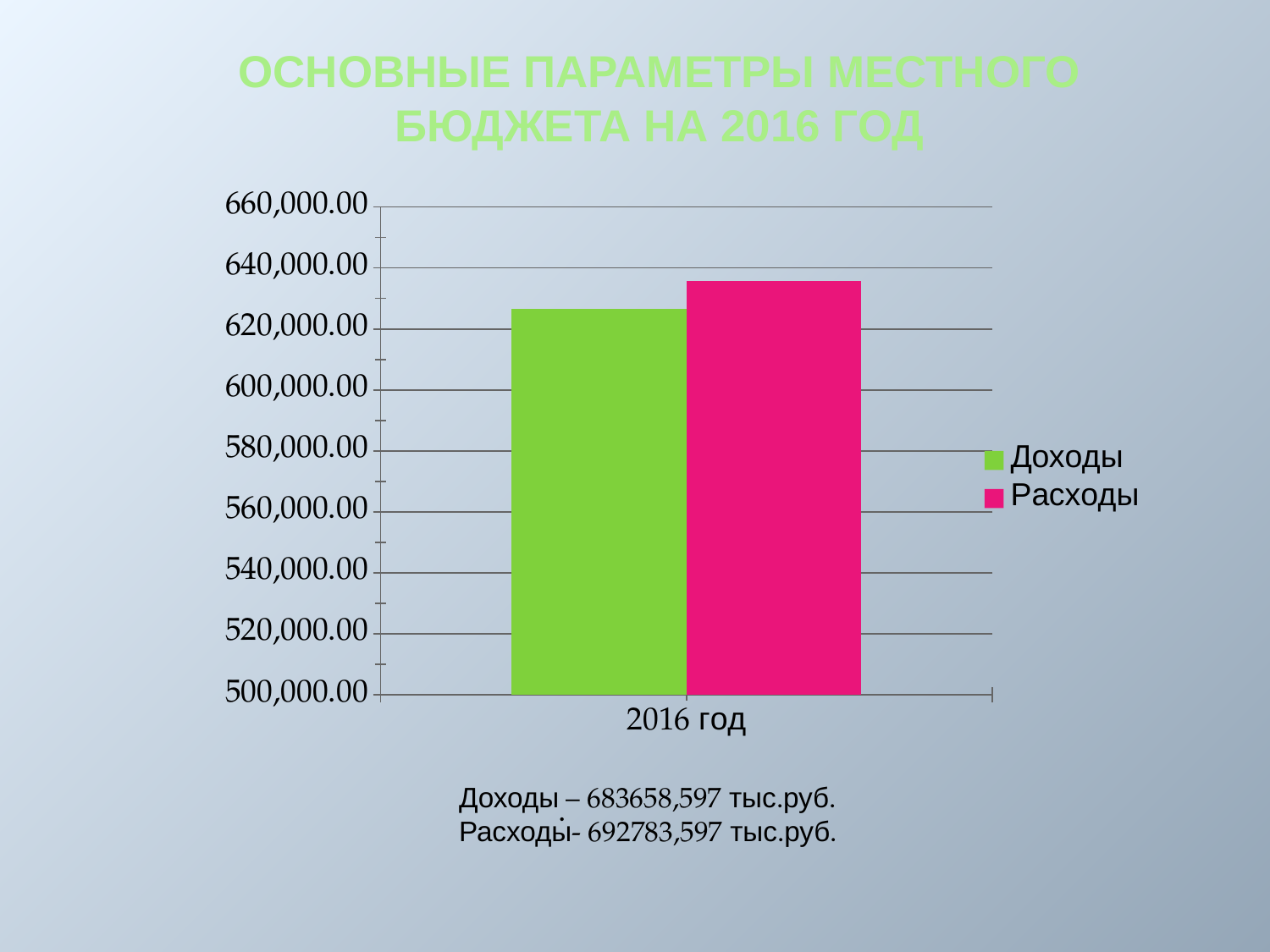

Основные параметры местного бюджета на 2016 год

### Chart

| Category | Доходы | Расходы |
|---|---|---|
| 2016 год | 626587.3199999994 | 635712.3199999994 |
Доходы – 683658,597 тыс.руб.
Расходы- 692783,597 тыс.руб.
.